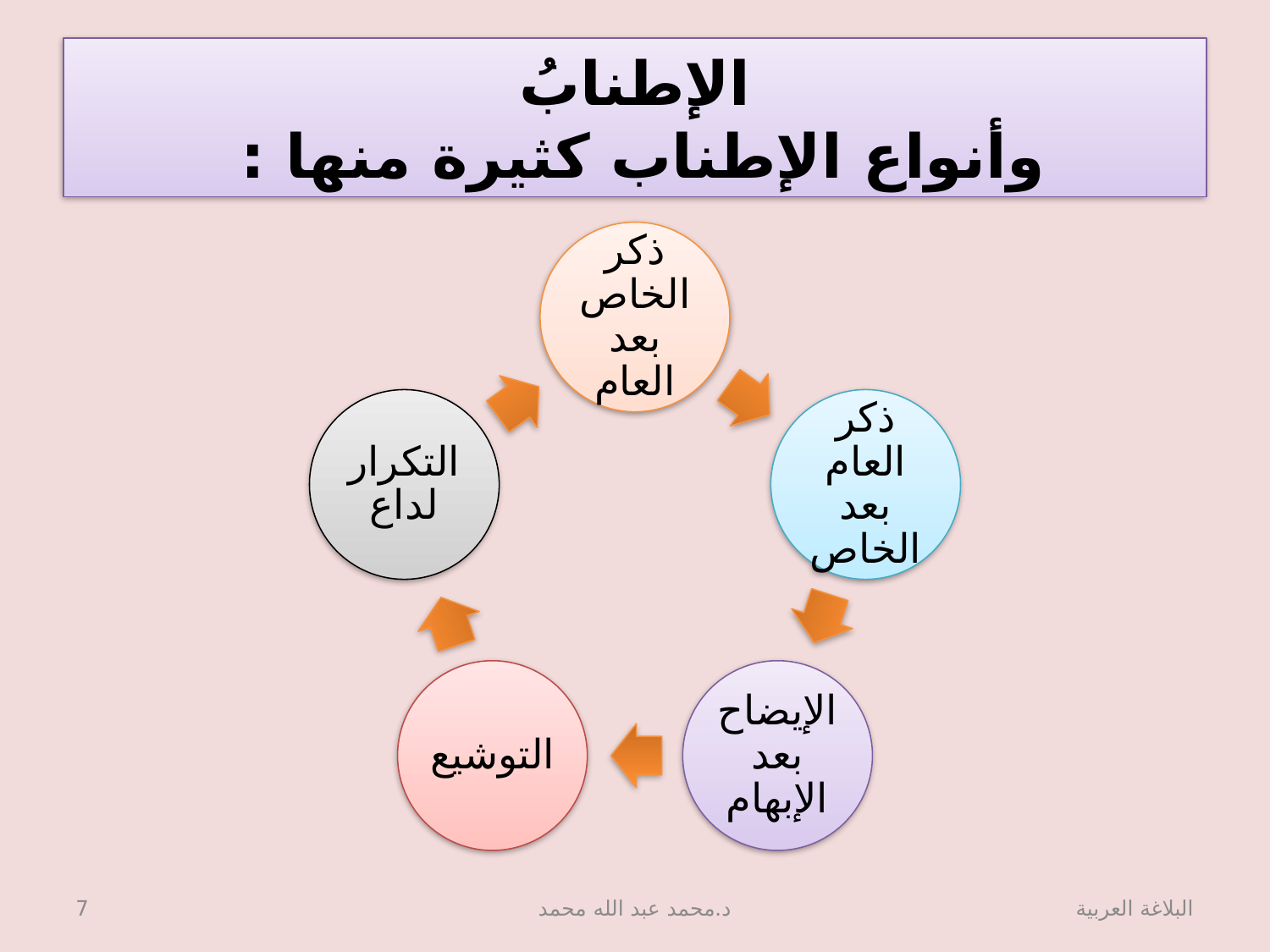

# الإطنابُ وأنواع الإطناب كثيرة منها :
ذكر الخاص بعد العام

ذكر العام بعد الخاص

الإيضاح بعد الإبهام

التوشيع

التكرار لداع

7
د.محمد عبد الله محمد
البلاغة العربية